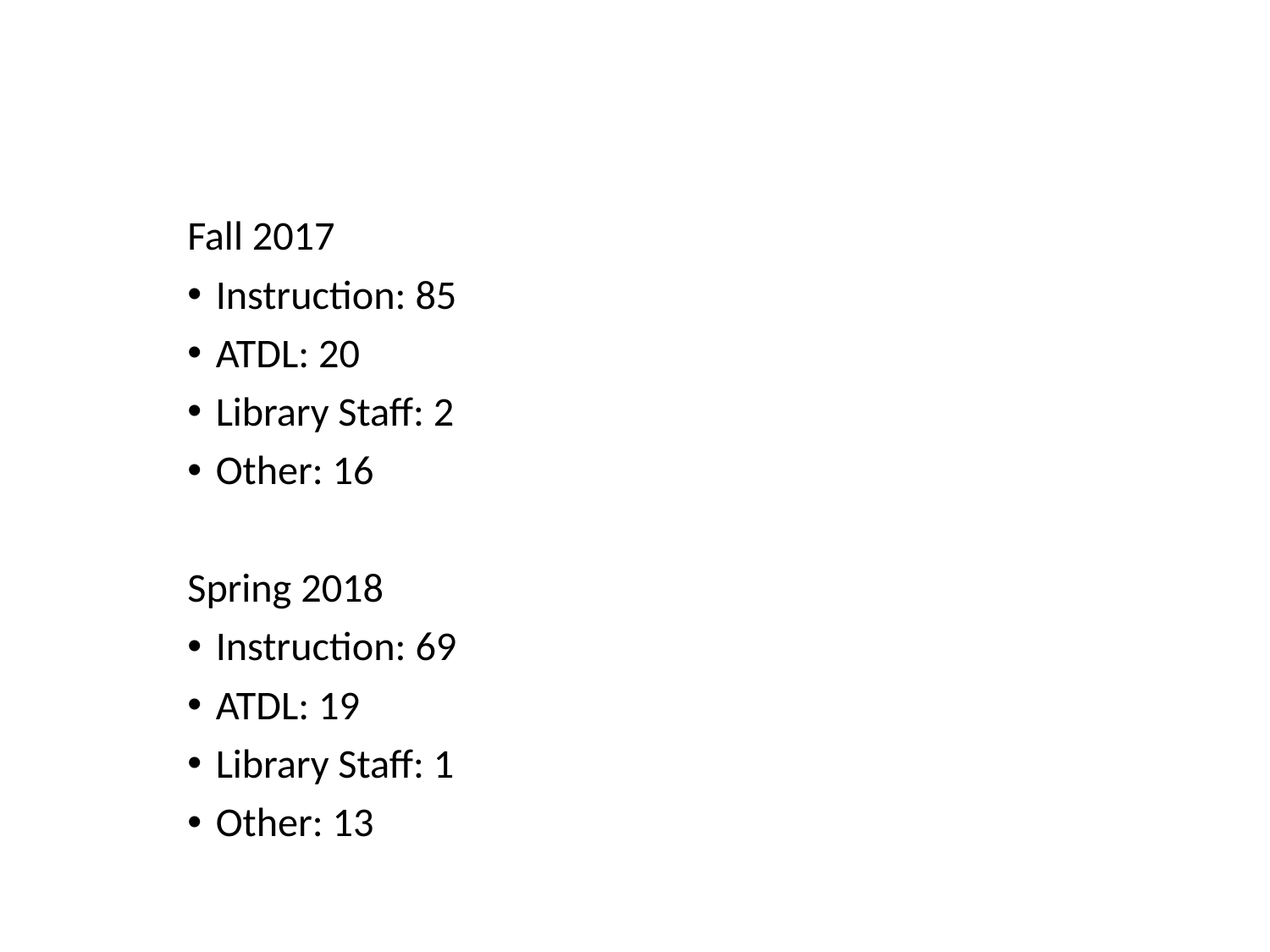

#
Fall 2017
Instruction: 85
ATDL: 20
Library Staff: 2
Other: 16

Spring 2018
Instruction: 69
ATDL: 19
Library Staff: 1
Other: 13